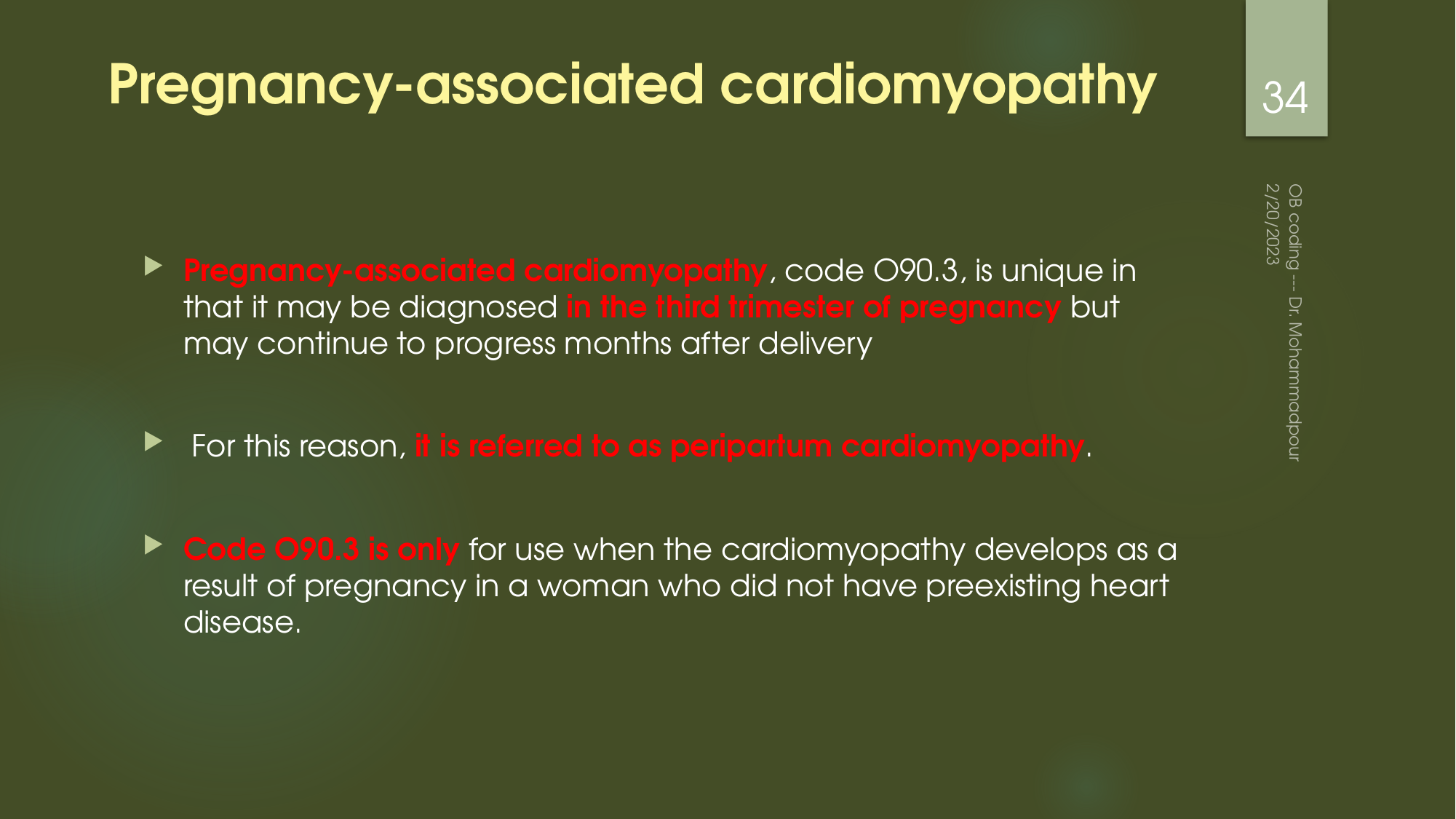

34
# Pregnancy-associated cardiomyopathy
2/20/2023
Pregnancy-associated cardiomyopathy, code O90.3, is unique in that it may be diagnosed in the third trimester of pregnancy but may continue to progress months after delivery

 For this reason, it is referred to as peripartum cardiomyopathy.

Code O90.3 is only for use when the cardiomyopathy develops as a result of pregnancy in a woman who did not have preexisting heart disease.
OB coding --- Dr. Mohammadpour